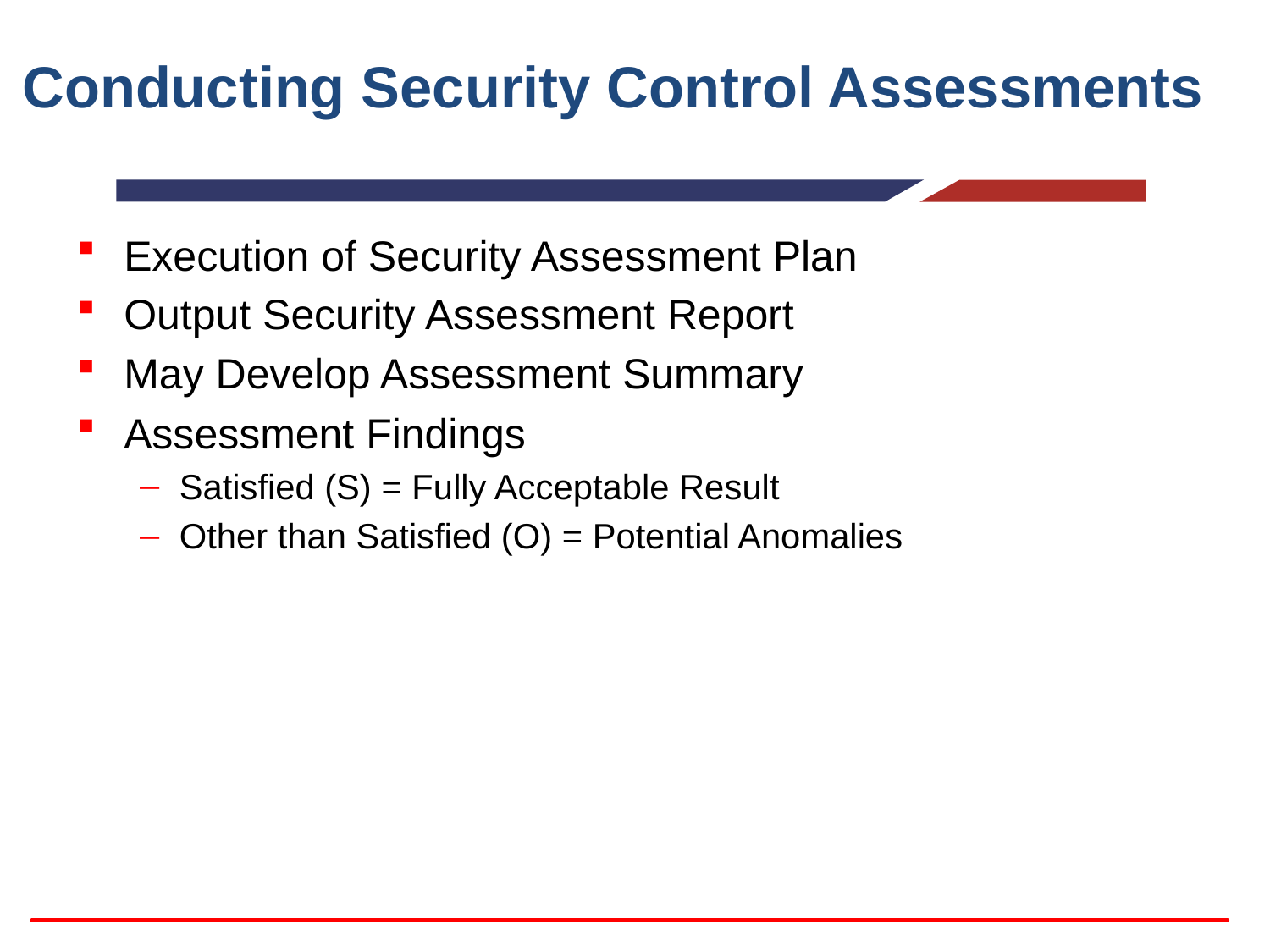

# Conducting Security Control Assessments
Execution of Security Assessment Plan
Output Security Assessment Report
May Develop Assessment Summary
Assessment Findings
Satisfied (S) = Fully Acceptable Result
Other than Satisfied (O) = Potential Anomalies